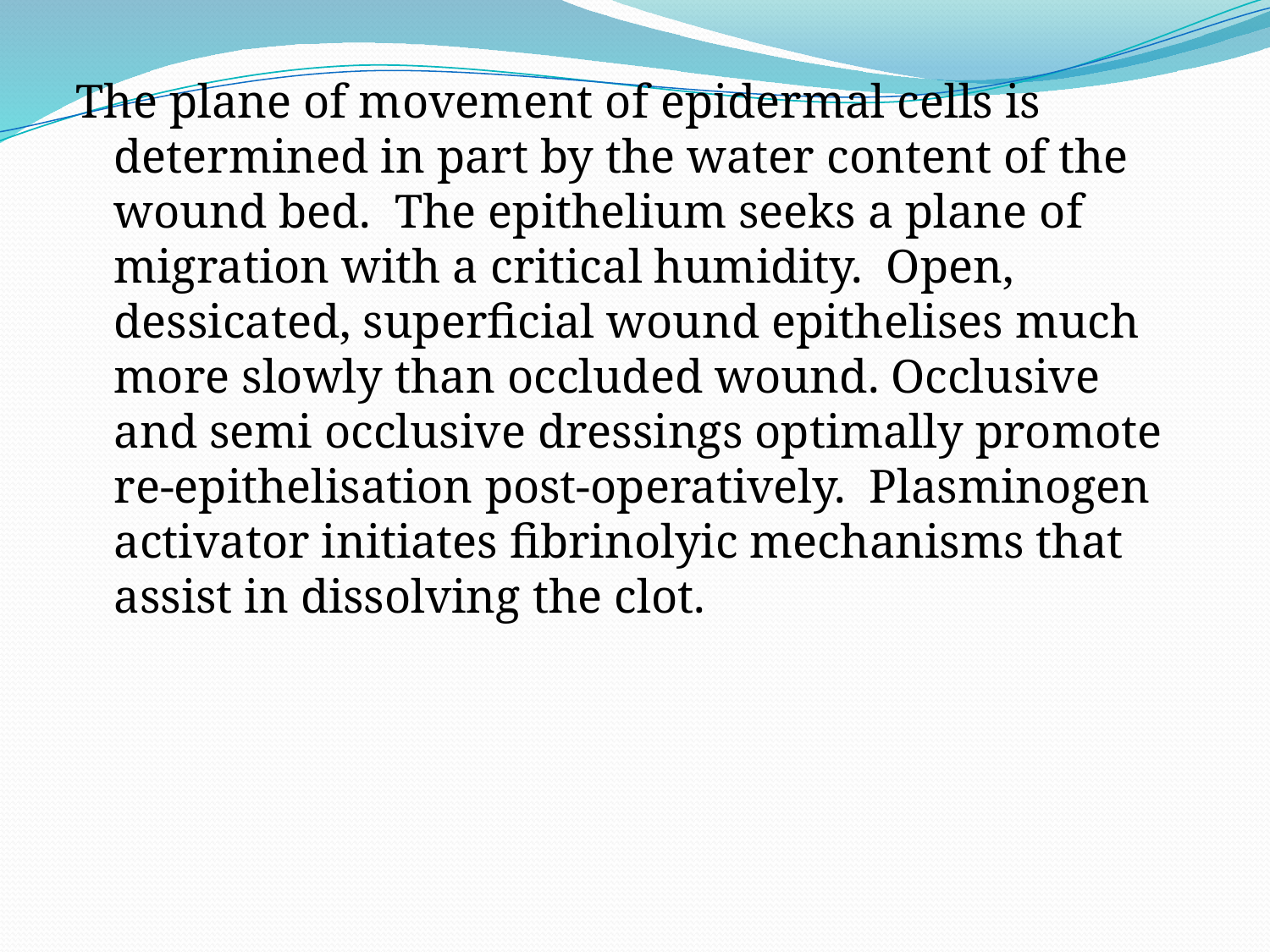

The plane of movement of epidermal cells is determined in part by the water content of the wound bed.  The epithelium seeks a plane of migration with a critical humidity.  Open, dessicated, superficial wound epithelises much more slowly than occluded wound. Occlusive and semi occlusive dressings optimally promote re-epithelisation post-operatively.  Plasminogen activator initiates fibrinolyic mechanisms that assist in dissolving the clot.